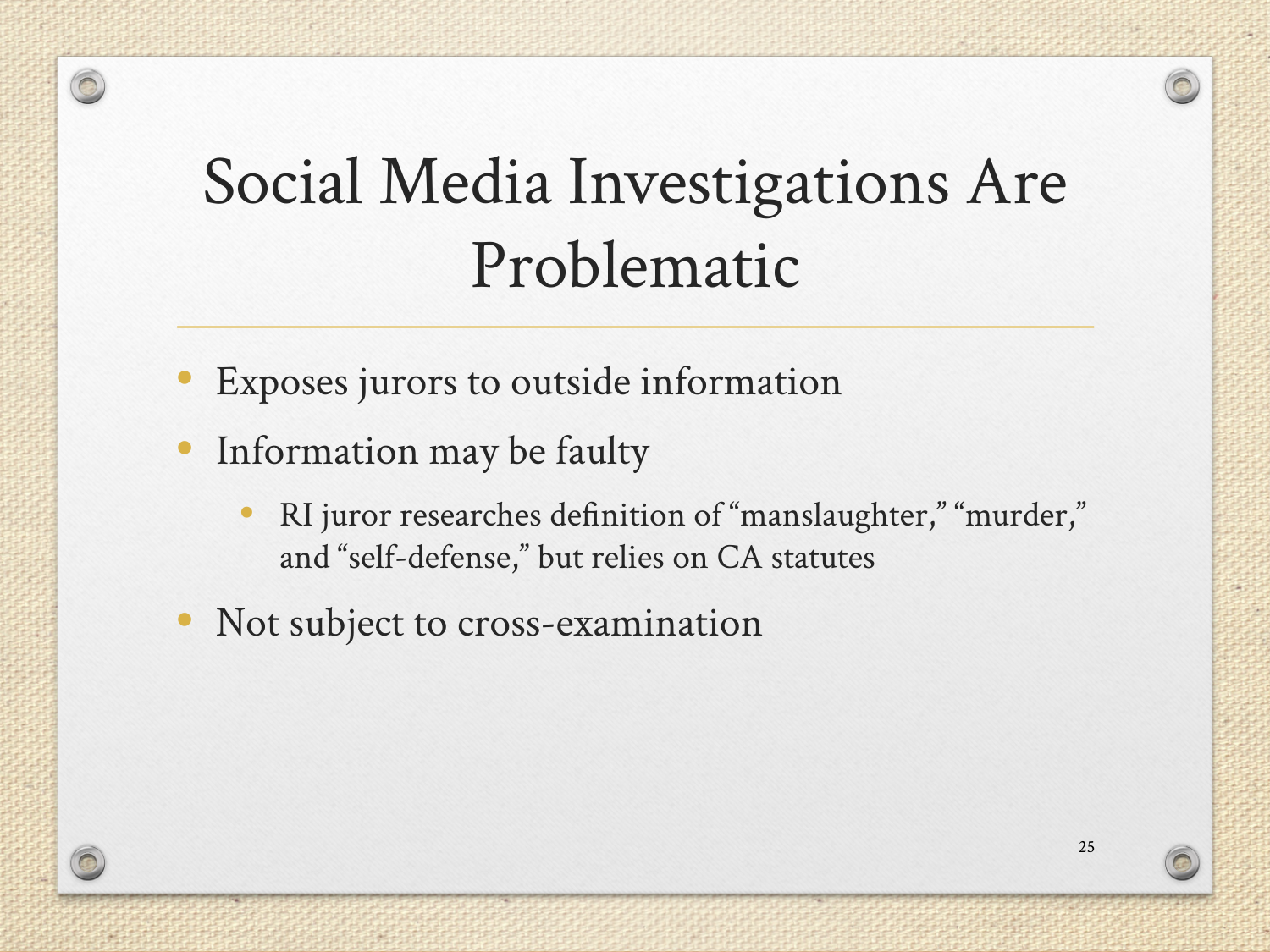

# Social Media Investigations Are Problematic
Exposes jurors to outside information
Information may be faulty
RI juror researches definition of “manslaughter,” “murder,” and “self-defense,” but relies on CA statutes
Not subject to cross-examination
25